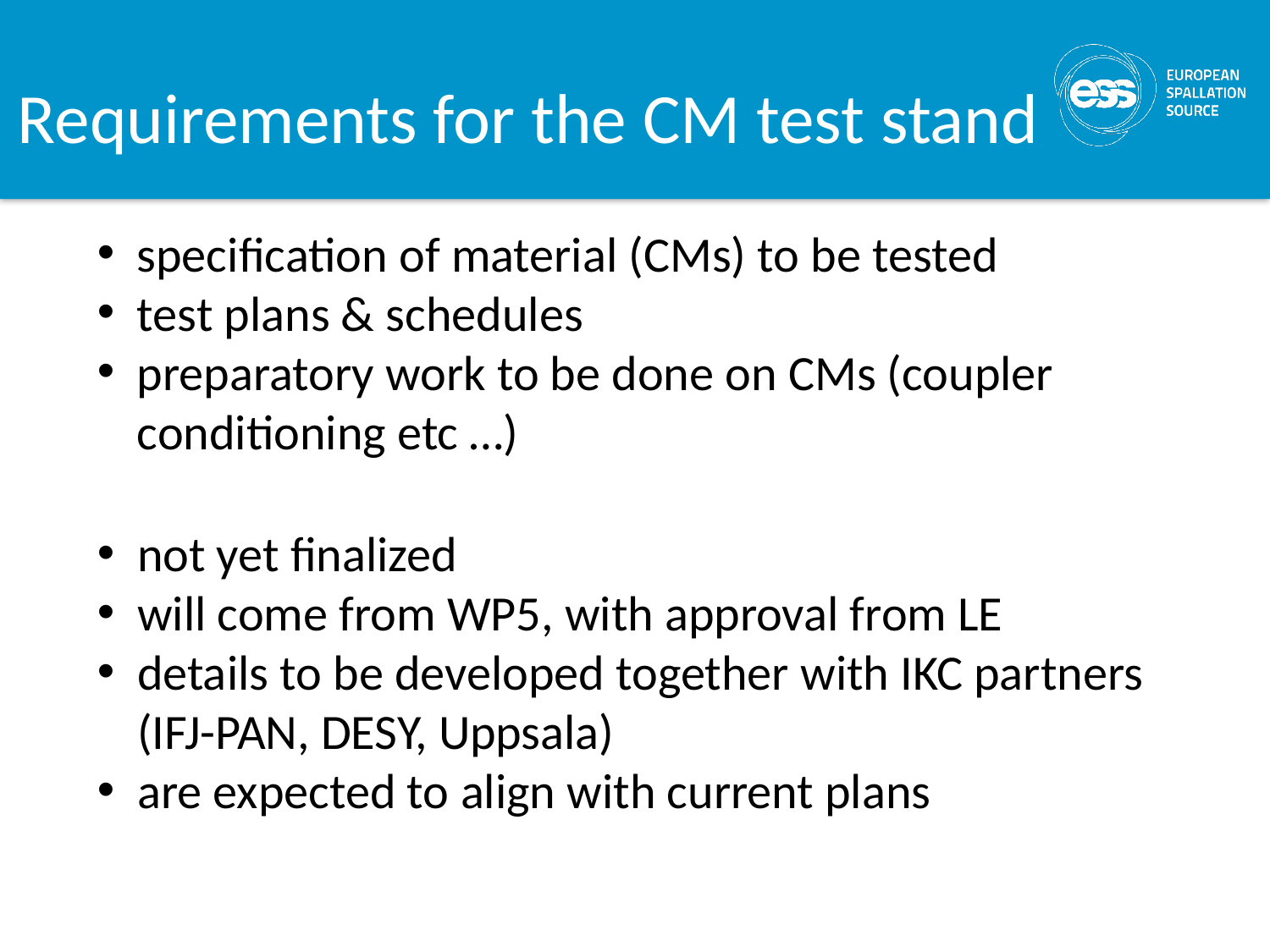

# Requirements for the CM test stand
specification of material (CMs) to be tested
test plans & schedules
preparatory work to be done on CMs (coupler conditioning etc …)
not yet finalized
will come from WP5, with approval from LE
details to be developed together with IKC partners
(IFJ-PAN, DESY, Uppsala)
are expected to align with current plans